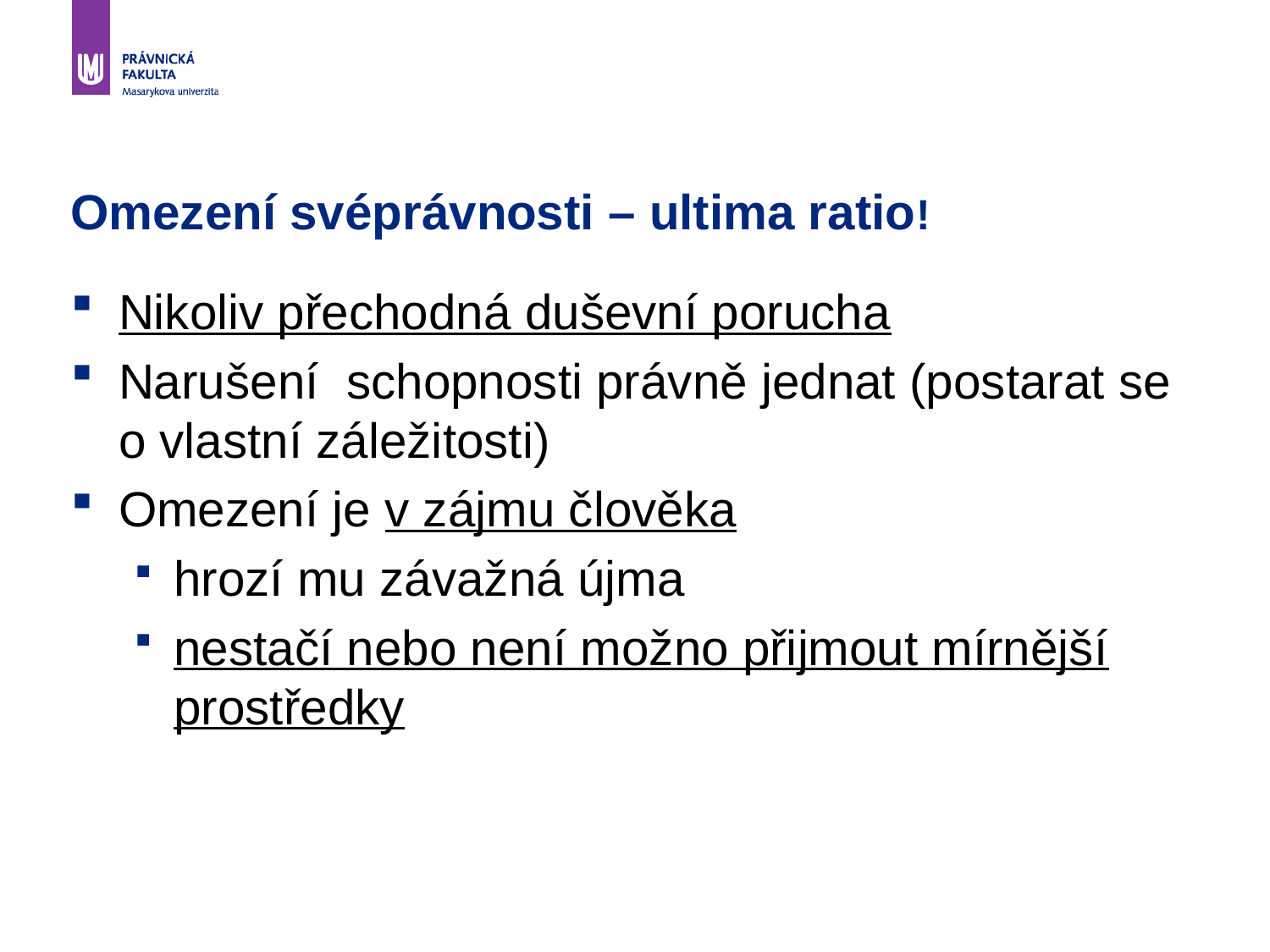

# Omezení svéprávnosti – ultima ratio!
Nikoliv přechodná duševní porucha
Narušení  schopnosti právně jednat (postarat se o vlastní záležitosti)
Omezení je v zájmu člověka
hrozí mu závažná újma
nestačí nebo není možno přijmout mírnější prostředky